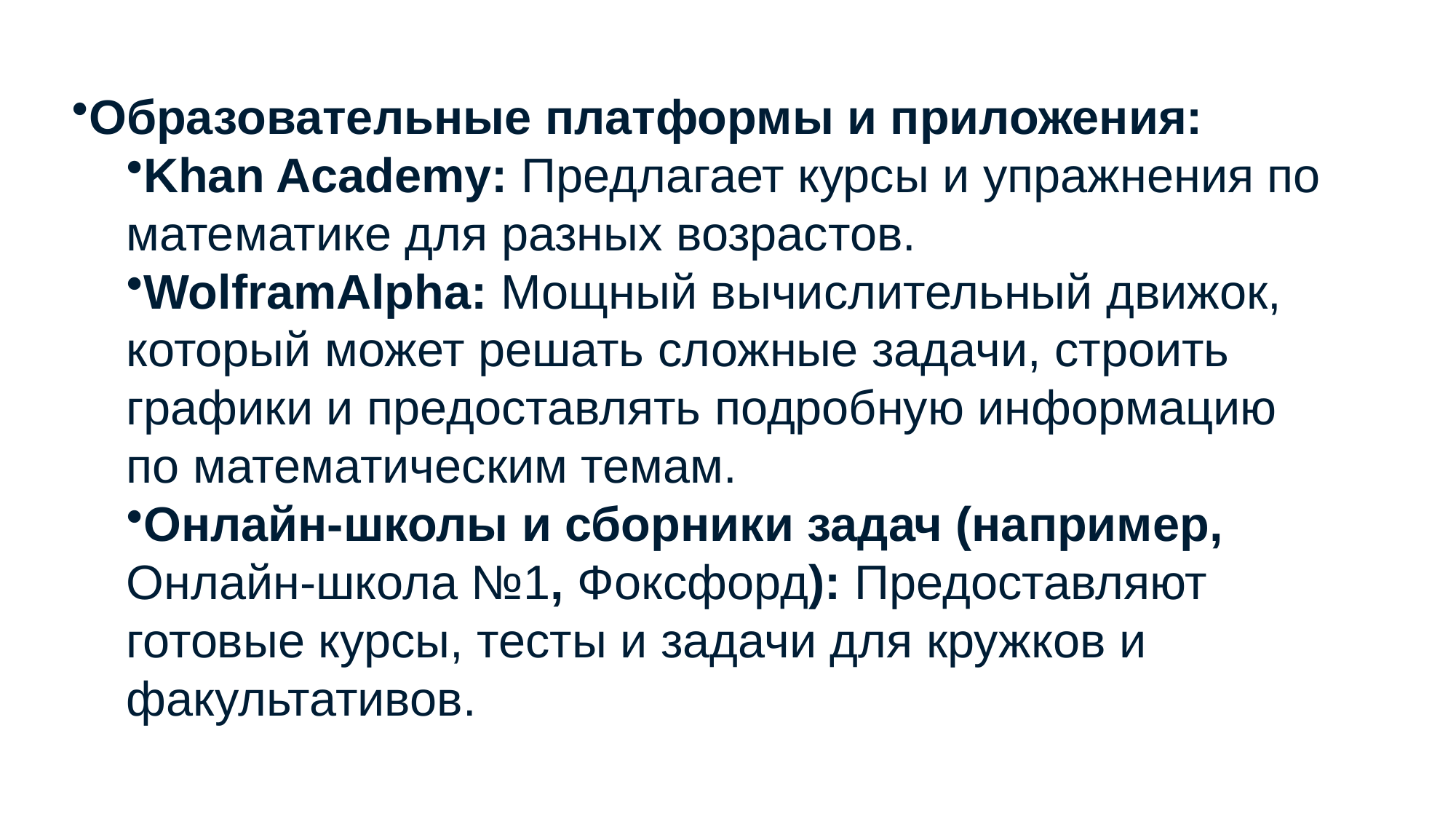

Образовательные платформы и приложения:
Khan Academy: Предлагает курсы и упражнения по математике для разных возрастов.
WolframAlpha: Мощный вычислительный движок, который может решать сложные задачи, строить графики и предоставлять подробную информацию по математическим темам.
Онлайн-школы и сборники задач (например, Онлайн-школа №1, Фоксфорд): Предоставляют готовые курсы, тесты и задачи для кружков и факультативов.